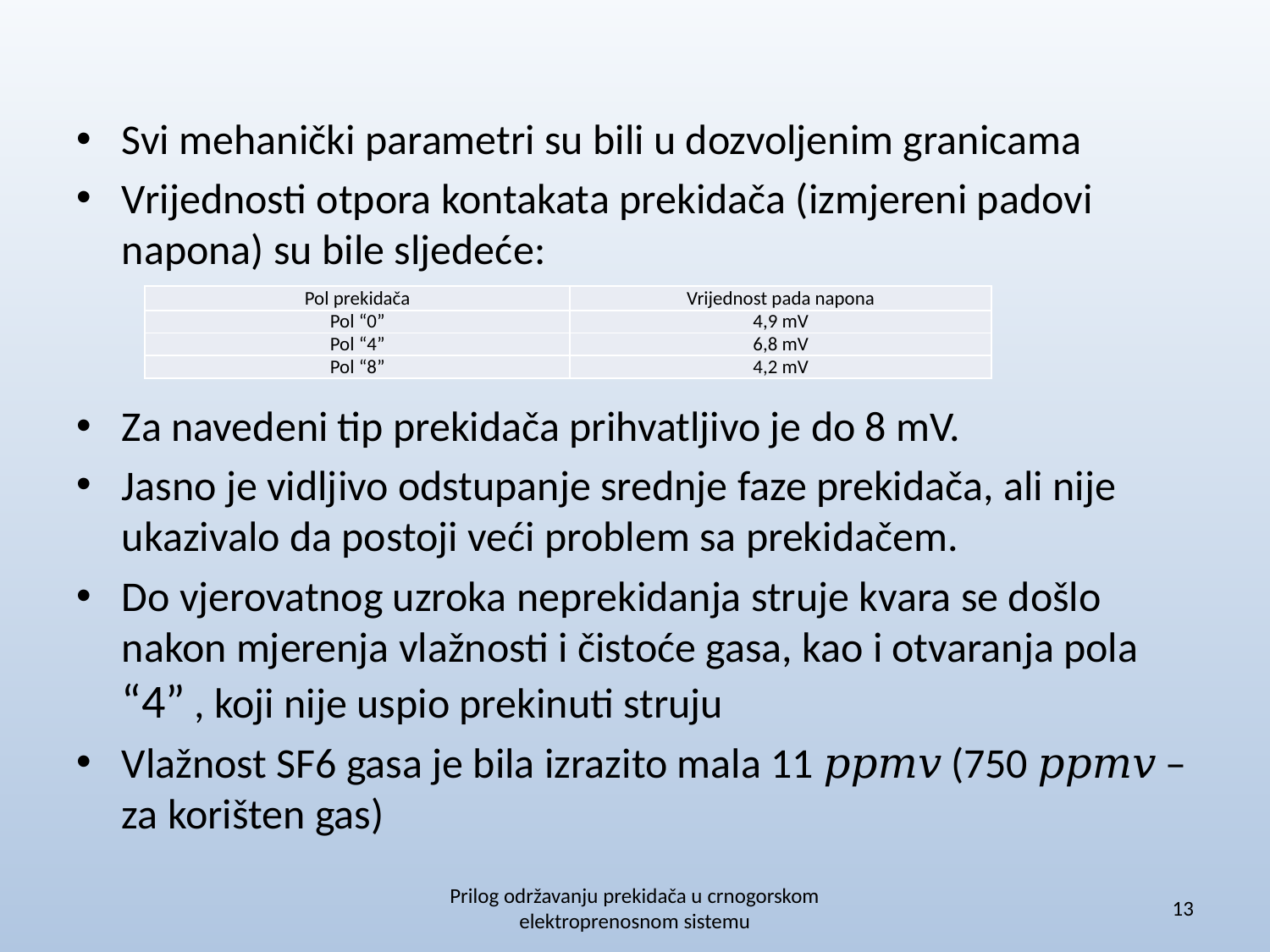

#
Svi mehanički parametri su bili u dozvoljenim granicama
Vrijednosti otpora kontakata prekidača (izmjereni padovi napona) su bile sljedeće:

Za navedeni tip prekidača prihvatljivo je do 8 mV.
Jasno je vidljivo odstupanje srednje faze prekidača, ali nije ukazivalo da postoji veći problem sa prekidačem.
Do vjerovatnog uzroka neprekidanja struje kvara se došlo nakon mjerenja vlažnosti i čistoće gasa, kao i otvaranja pola “4” , koji nije uspio prekinuti struju
Vlažnost SF6 gasa je bila izrazito mala 11 𝑝𝑝𝑚𝑣 (750 𝑝𝑝𝑚𝑣 – za korišten gas)

| Pol prekidača | Vrijednost pada napona |
| --- | --- |
| Pol “0” | 4,9 mV |
| Pol “4” | 6,8 mV |
| Pol “8” | 4,2 mV |
Prilog održavanju prekidača u crnogorskom elektroprenosnom sistemu
13